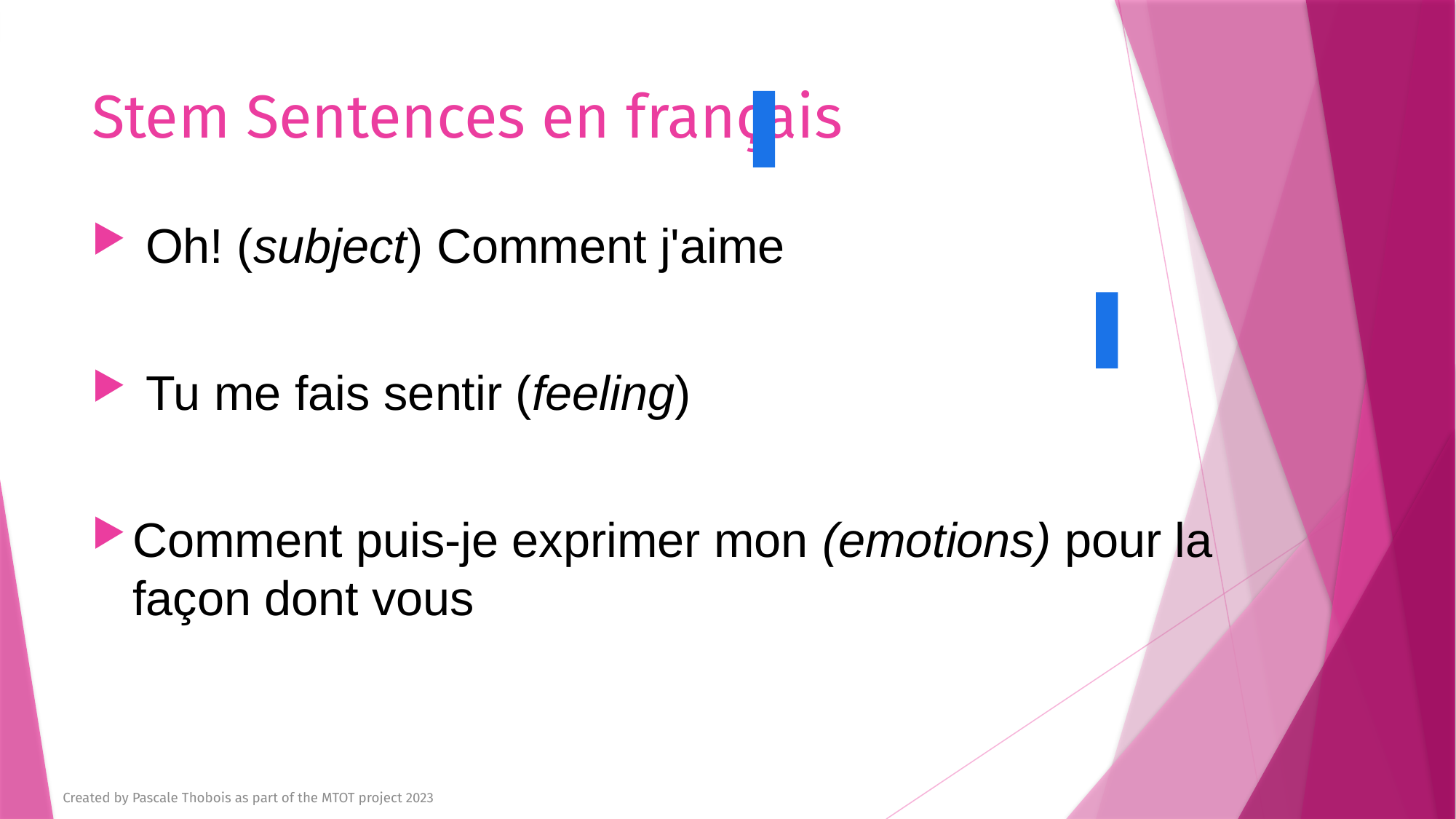

# Stem Sentences en français

 Oh! (subject) Comment j'aime

 Tu me fais sentir (feeling)

Comment puis-je exprimer mon (emotions) pour la façon dont vous

Created by Pascale Thobois as part of the MTOT project 2023